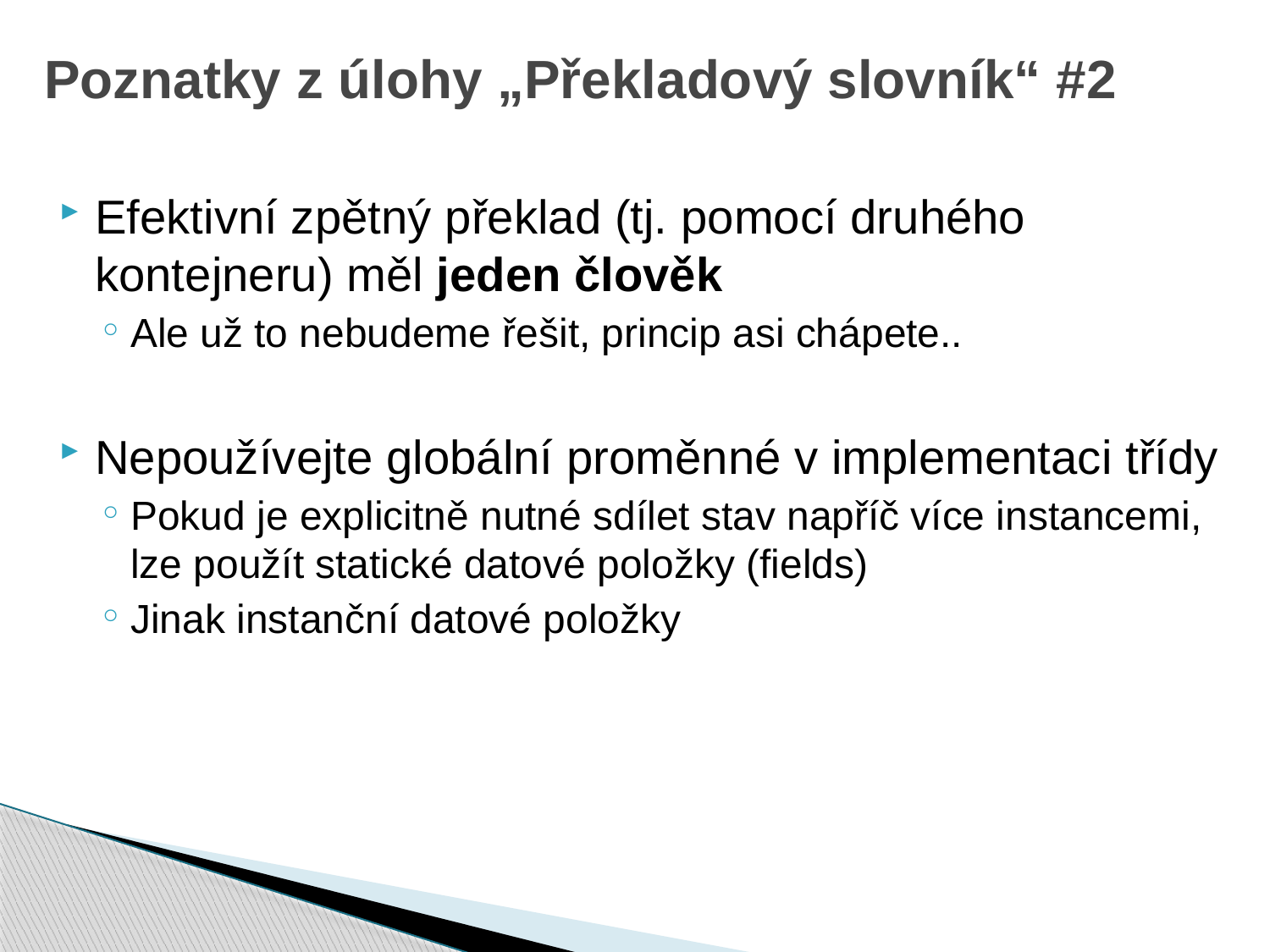

# Poznatky z úlohy „Překladový slovník“ #2

Efektivní zpětný překlad (tj. pomocí druhého kontejneru) měl jeden člověk
Ale už to nebudeme řešit, princip asi chápete..

Nepoužívejte globální proměnné v implementaci třídy
Pokud je explicitně nutné sdílet stav napříč více instancemi, lze použít statické datové položky (fields)
Jinak instanční datové položky